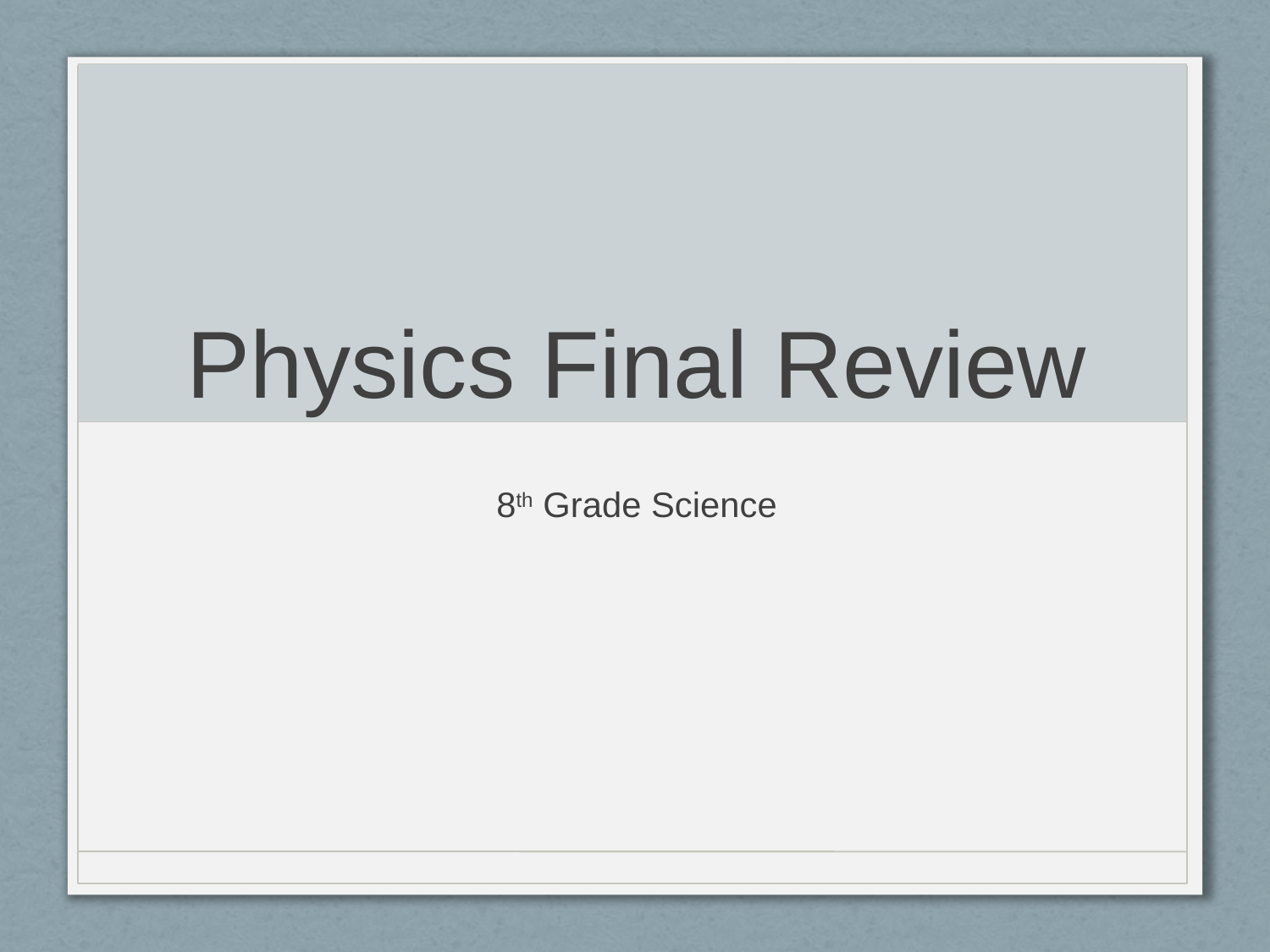

# Physics Final Review
8th Grade Science